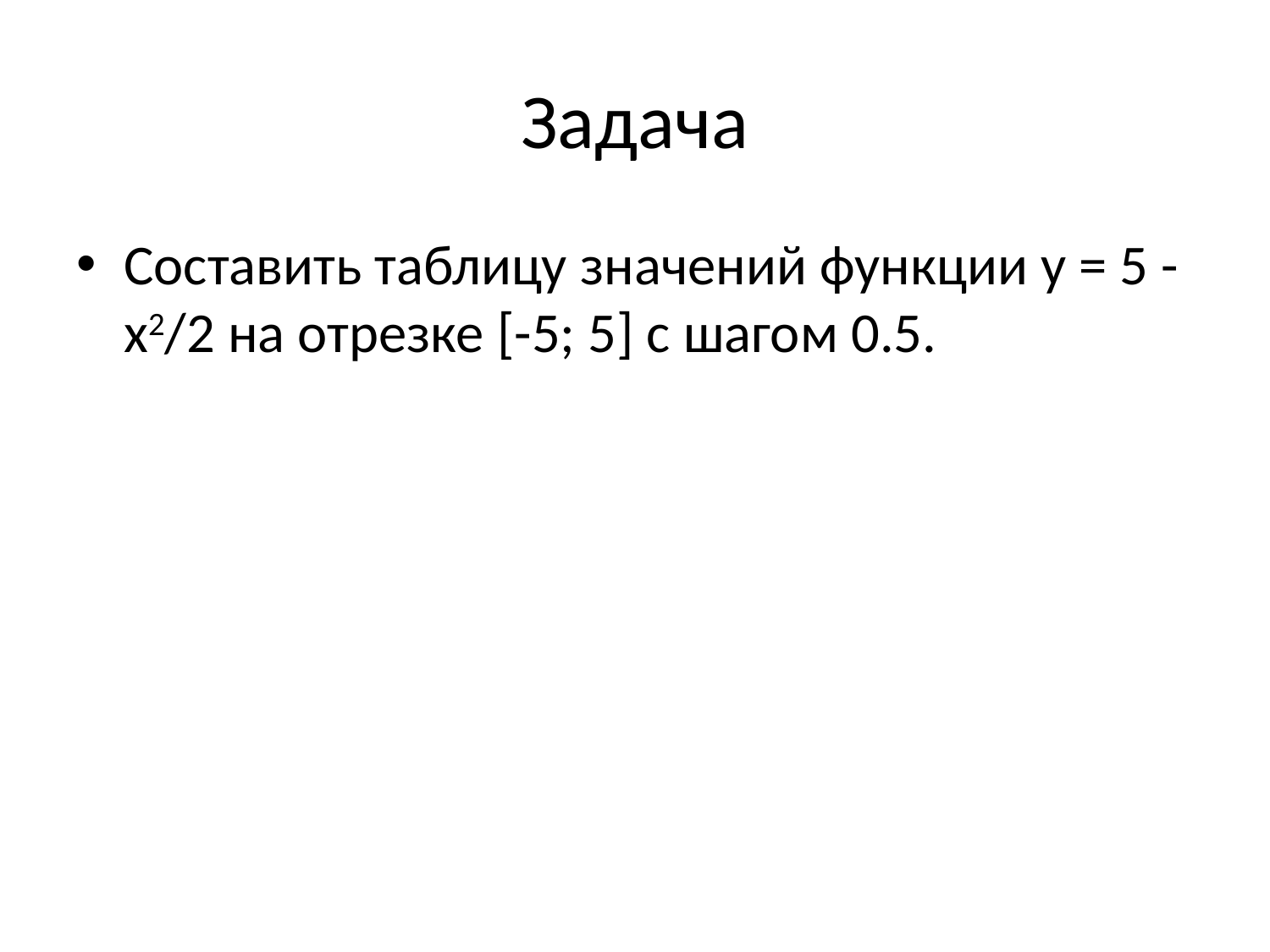

# Задача
Составить таблицу значений функции y = 5 - x2/2 на отрезке [-5; 5] с шагом 0.5.